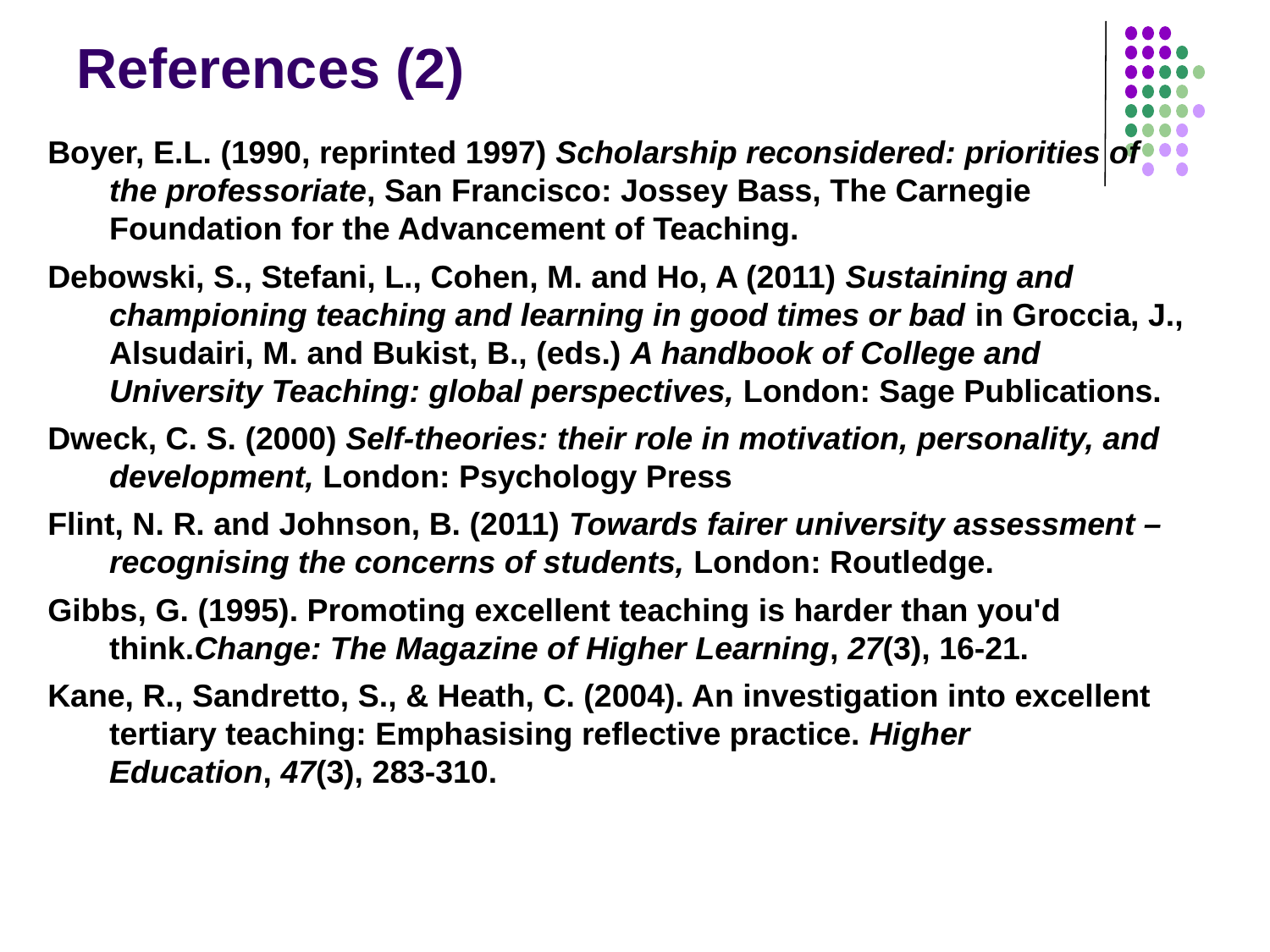

# References (2)
Boyer, E.L. (1990, reprinted 1997) Scholarship reconsidered: priorities of the professoriate, San Francisco: Jossey Bass, The Carnegie Foundation for the Advancement of Teaching.
Debowski, S., Stefani, L., Cohen, M. and Ho, A (2011) Sustaining and championing teaching and learning in good times or bad in Groccia, J., Alsudairi, M. and Bukist, B., (eds.) A handbook of College and University Teaching: global perspectives, London: Sage Publications.
Dweck, C. S. (2000) Self-theories: their role in motivation, personality, and development, London: Psychology Press
Flint, N. R. and Johnson, B. (2011) Towards fairer university assessment – recognising the concerns of students, London: Routledge.
Gibbs, G. (1995). Promoting excellent teaching is harder than you'd think.Change: The Magazine of Higher Learning, 27(3), 16-21.
Kane, R., Sandretto, S., & Heath, C. (2004). An investigation into excellent tertiary teaching: Emphasising reflective practice. Higher Education, 47(3), 283-310.